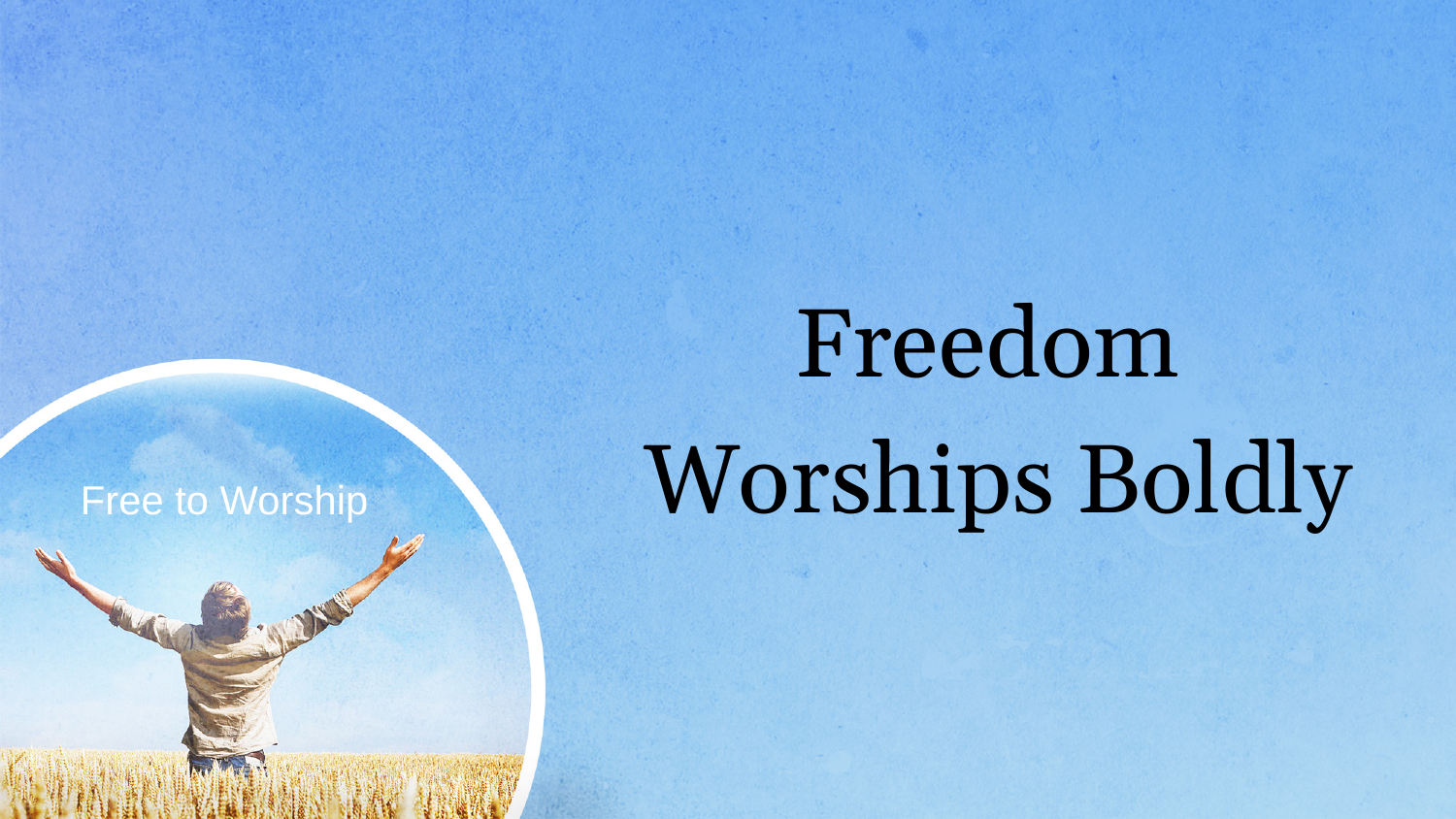

Freedom
Worships Boldly
# Free to Worship